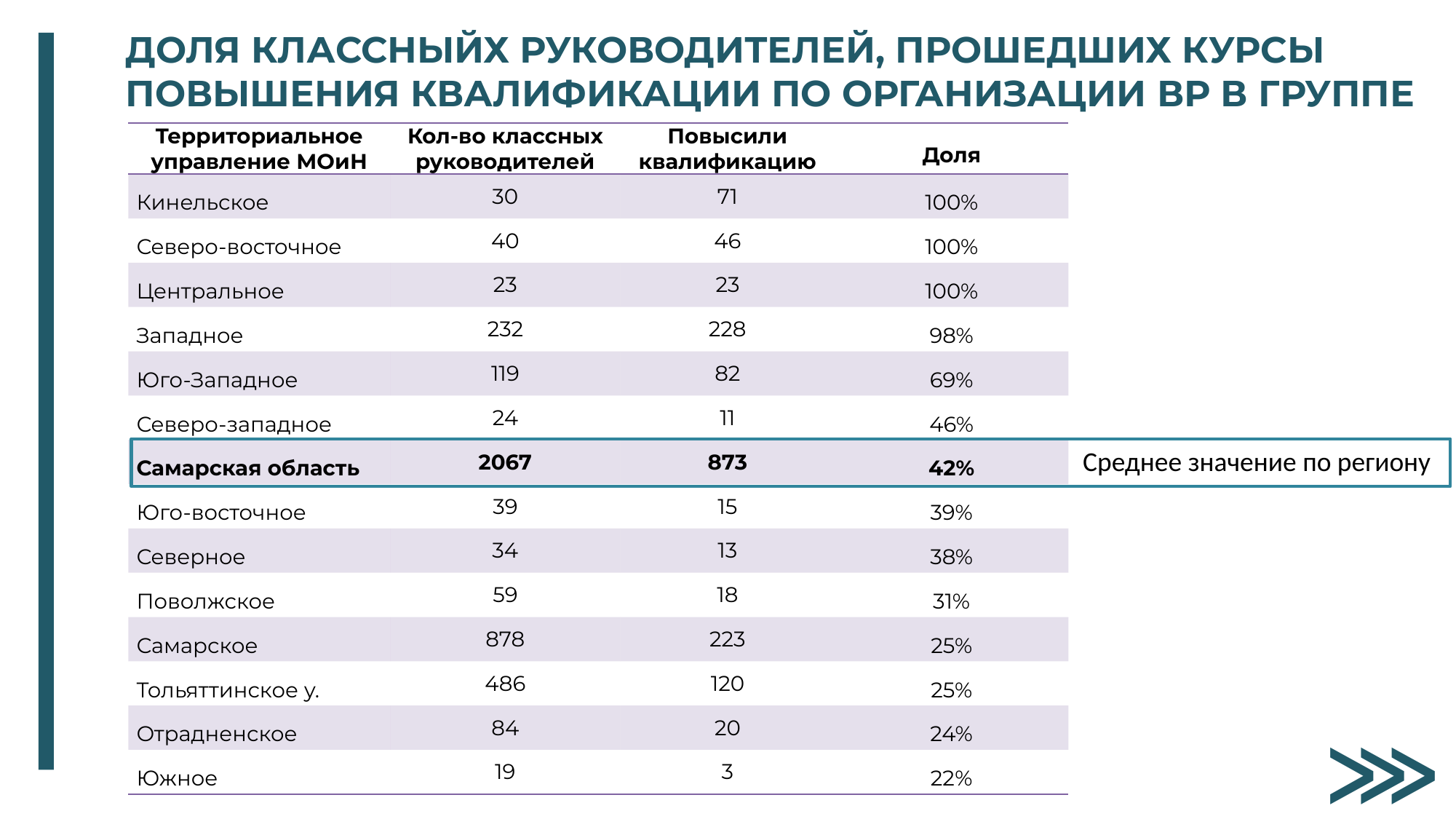

ДОЛЯ КЛАССНЫЙХ РУКОВОДИТЕЛЕЙ, ПРОШЕДШИХ КУРСЫ ПОВЫШЕНИЯ КВАЛИФИКАЦИИ ПО ОРГАНИЗАЦИИ ВР В ГРУППЕ

| Территориальное управление МОиН | Кол-во классных руководителей | Повысили квалификацию | Доля |
| --- | --- | --- | --- |
| Кинельское | 30 | 71 | 100% |
| Северо-восточное | 40 | 46 | 100% |
| Центральное | 23 | 23 | 100% |
| Западное | 232 | 228 | 98% |
| Юго-Западное | 119 | 82 | 69% |
| Северо-западное | 24 | 11 | 46% |
| Самарская область | 2067 | 873 | 42% |
| Юго-восточное | 39 | 15 | 39% |
| Северное | 34 | 13 | 38% |
| Поволжское | 59 | 18 | 31% |
| Самарское | 878 | 223 | 25% |
| Тольяттинское у. | 486 | 120 | 25% |
| Отрадненское | 84 | 20 | 24% |
| Южное | 19 | 3 | 22% |

Среднее значение по региону
⋙